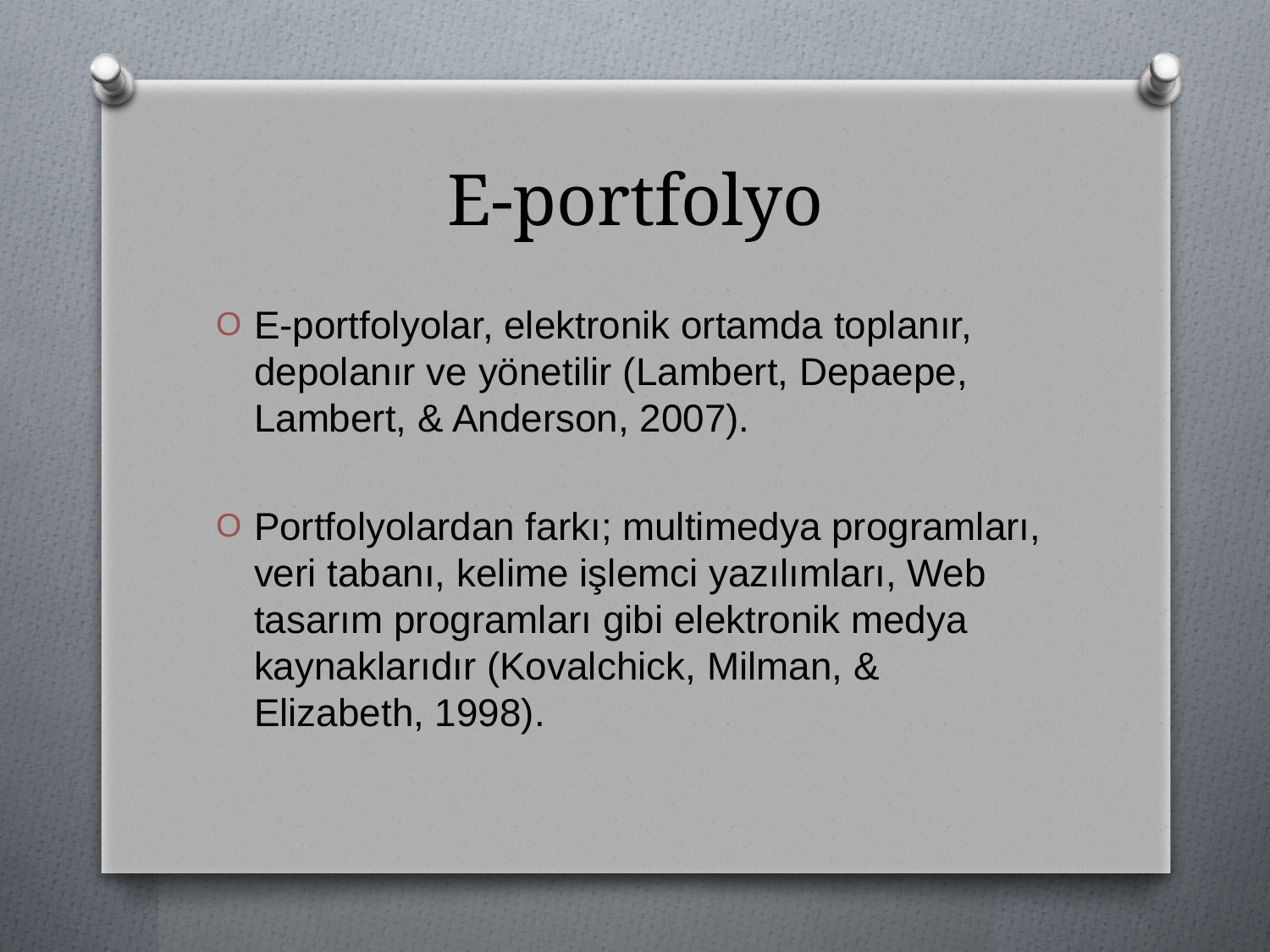

# E-portfolyo
E-portfolyolar, elektronik ortamda toplanır, depolanır ve yönetilir (Lambert, Depaepe, Lambert, & Anderson, 2007).

Portfolyolardan farkı; multimedya programları, veri tabanı, kelime işlemci yazılımları, Web tasarım programları gibi elektronik medya kaynaklarıdır (Kovalchick, Milman, & Elizabeth, 1998).